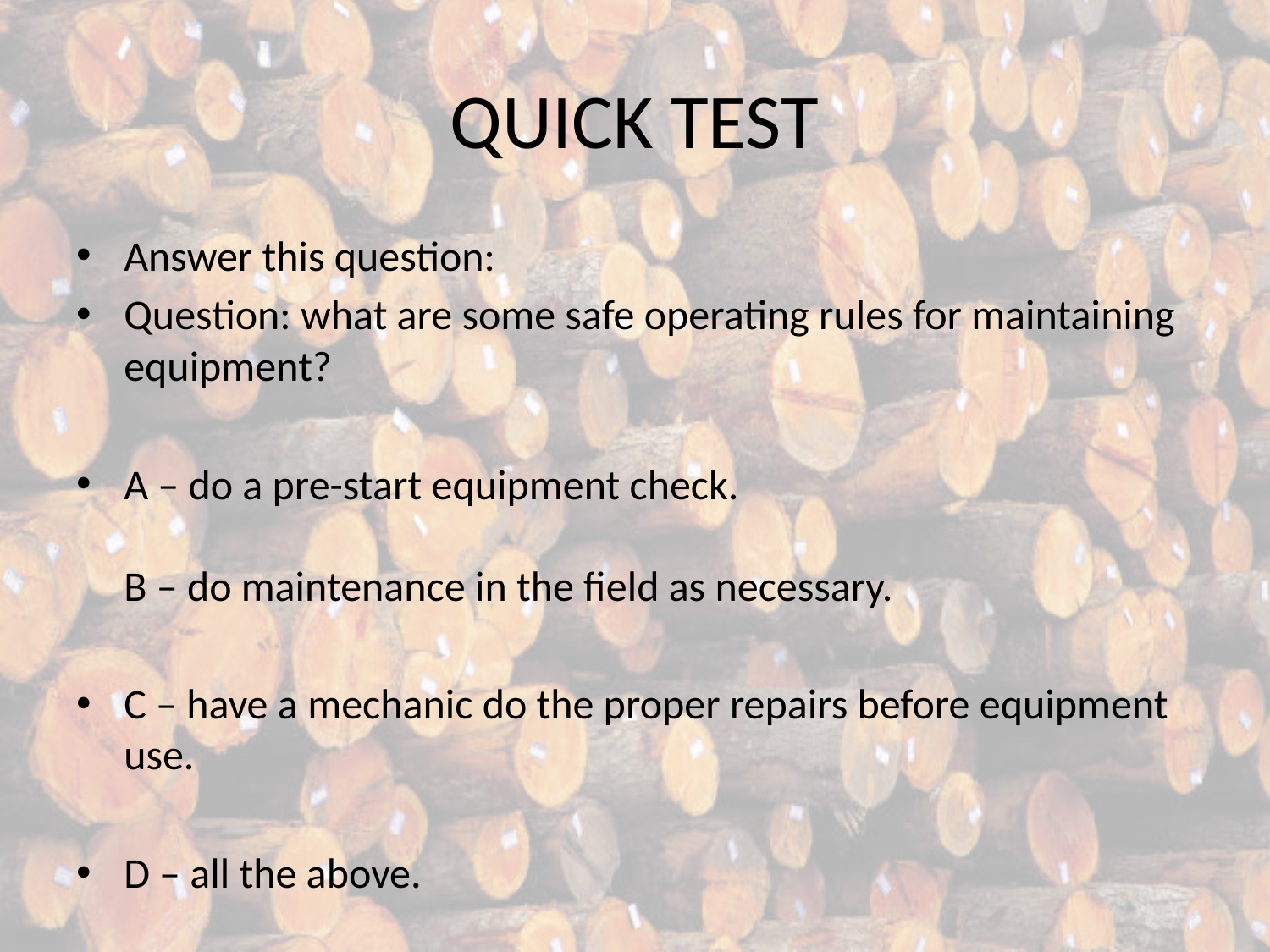

# QUICK TEST
Answer this question:
Question: what are some safe operating rules for maintaining equipment?

A – do a pre-start equipment check.
B – do maintenance in the field as necessary.

C – have a mechanic do the proper repairs before equipment use.

D – all the above.